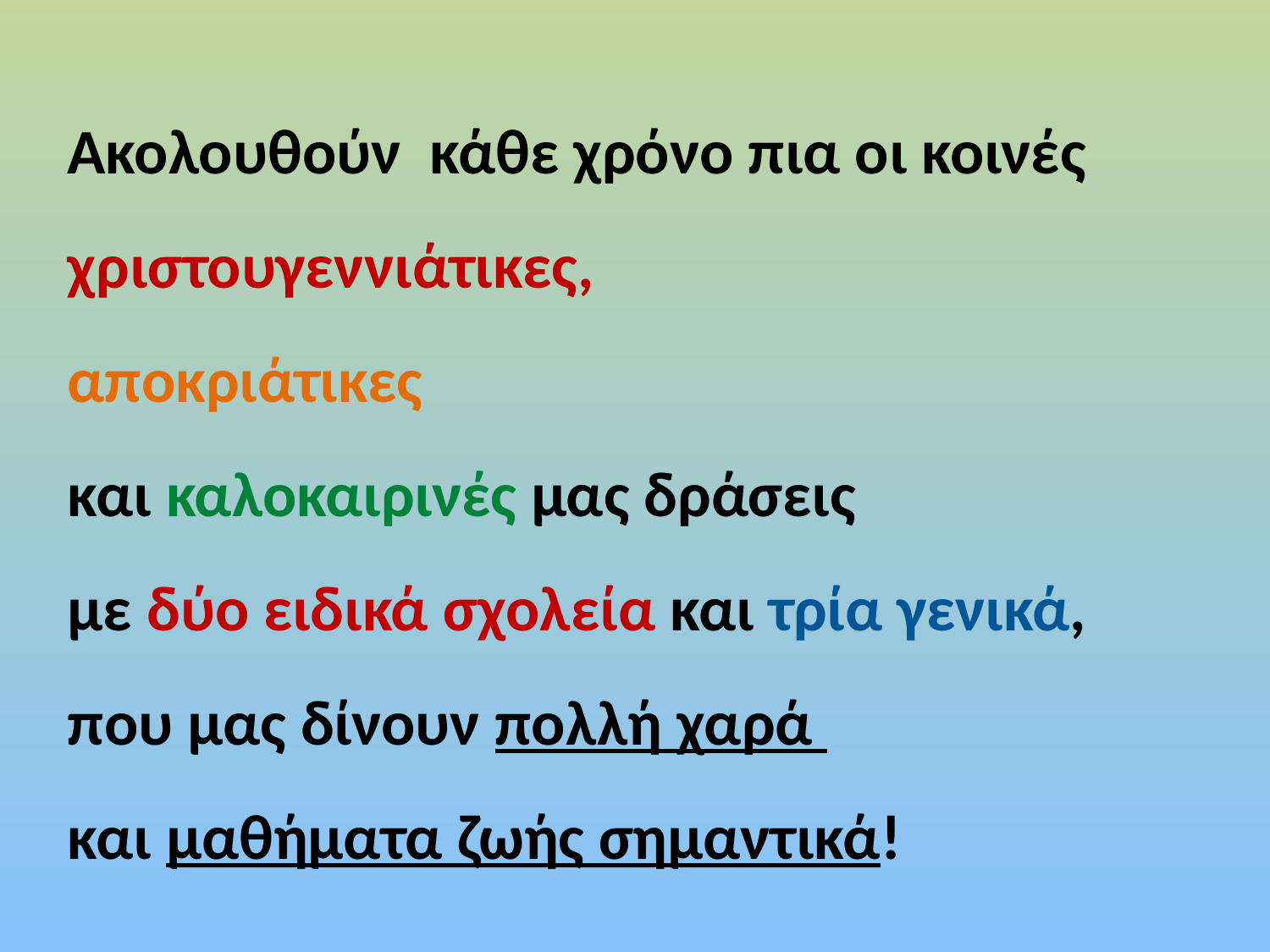

Ακολουθούν  κάθε χρόνο πια οι κοινές
χριστουγεννιάτικες,
αποκριάτικες
και καλοκαιρινές μας δράσεις
με δύο ειδικά σχολεία και τρία γενικά,
που μας δίνουν πολλή χαρά
και μαθήματα ζωής σημαντικά!